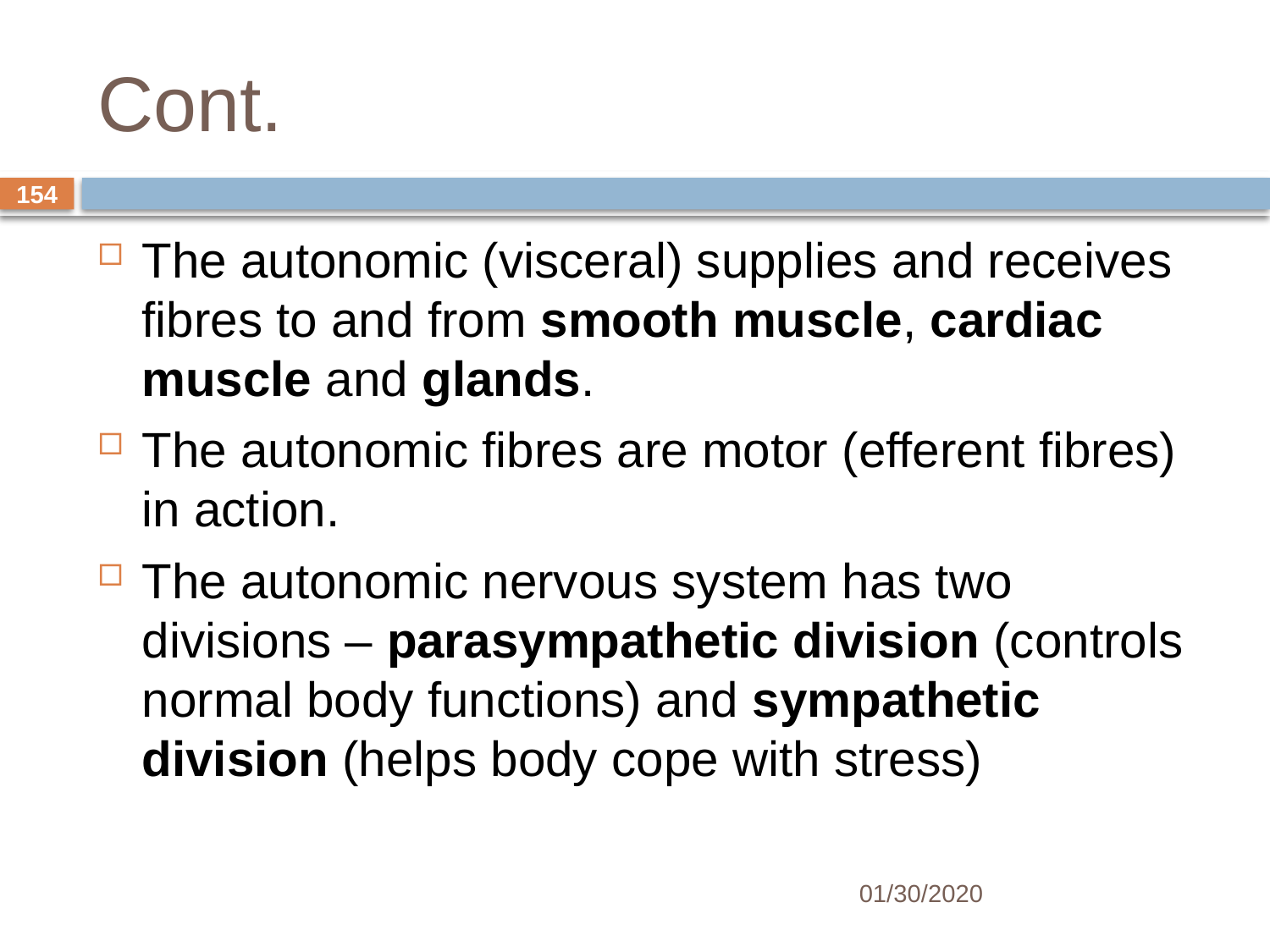

# Cont.
154
The autonomic (visceral) supplies and receives fibres to and from smooth muscle, cardiac muscle and glands.
The autonomic fibres are motor (efferent fibres) in action.
The autonomic nervous system has two divisions – parasympathetic division (controls normal body functions) and sympathetic division (helps body cope with stress)

01/30/2020